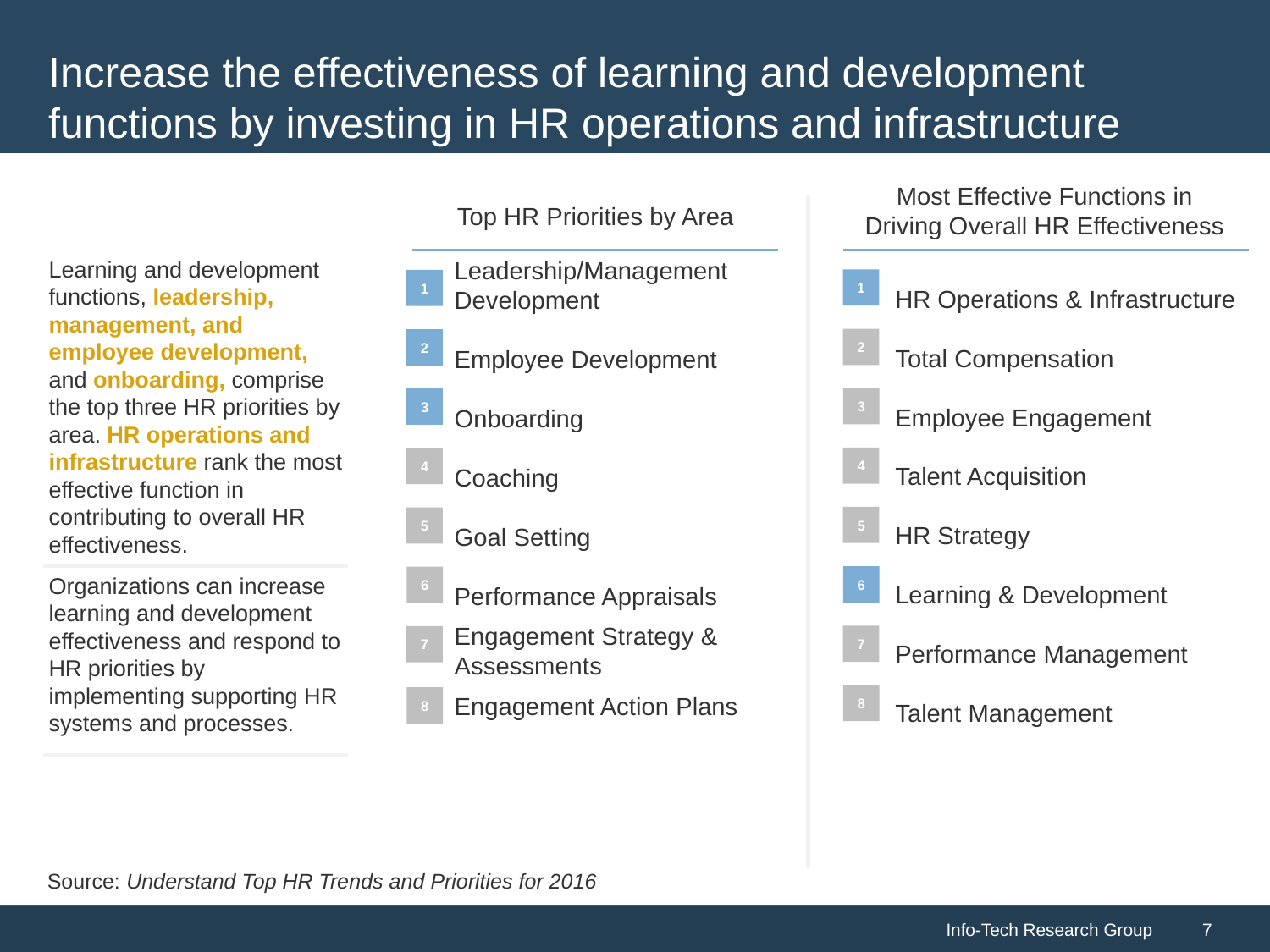

# Increase the effectiveness of learning and development functions by investing in HR operations and infrastructure
Most Effective Functions in Driving Overall HR Effectiveness
Top HR Priorities by Area
HR Operations & Infrastructure
Total Compensation
Employee Engagement
Talent Acquisition
HR Strategy
Learning & Development
Performance Management
Talent Management
1
2
3
4
5
6
7
8
Learning and development functions, leadership, management, and employee development, and onboarding, comprise the top three HR priorities by area. HR operations and infrastructure rank the most effective function in contributing to overall HR effectiveness.
Organizations can increase learning and development effectiveness and respond to HR priorities by implementing supporting HR systems and processes.
Leadership/Management Development
Employee Development
Onboarding
Coaching
Goal Setting
Performance Appraisals
Engagement Strategy & Assessments
Engagement Action Plans
1
2
3
4
5
6
7
8
Source: Understand Top HR Trends and Priorities for 2016